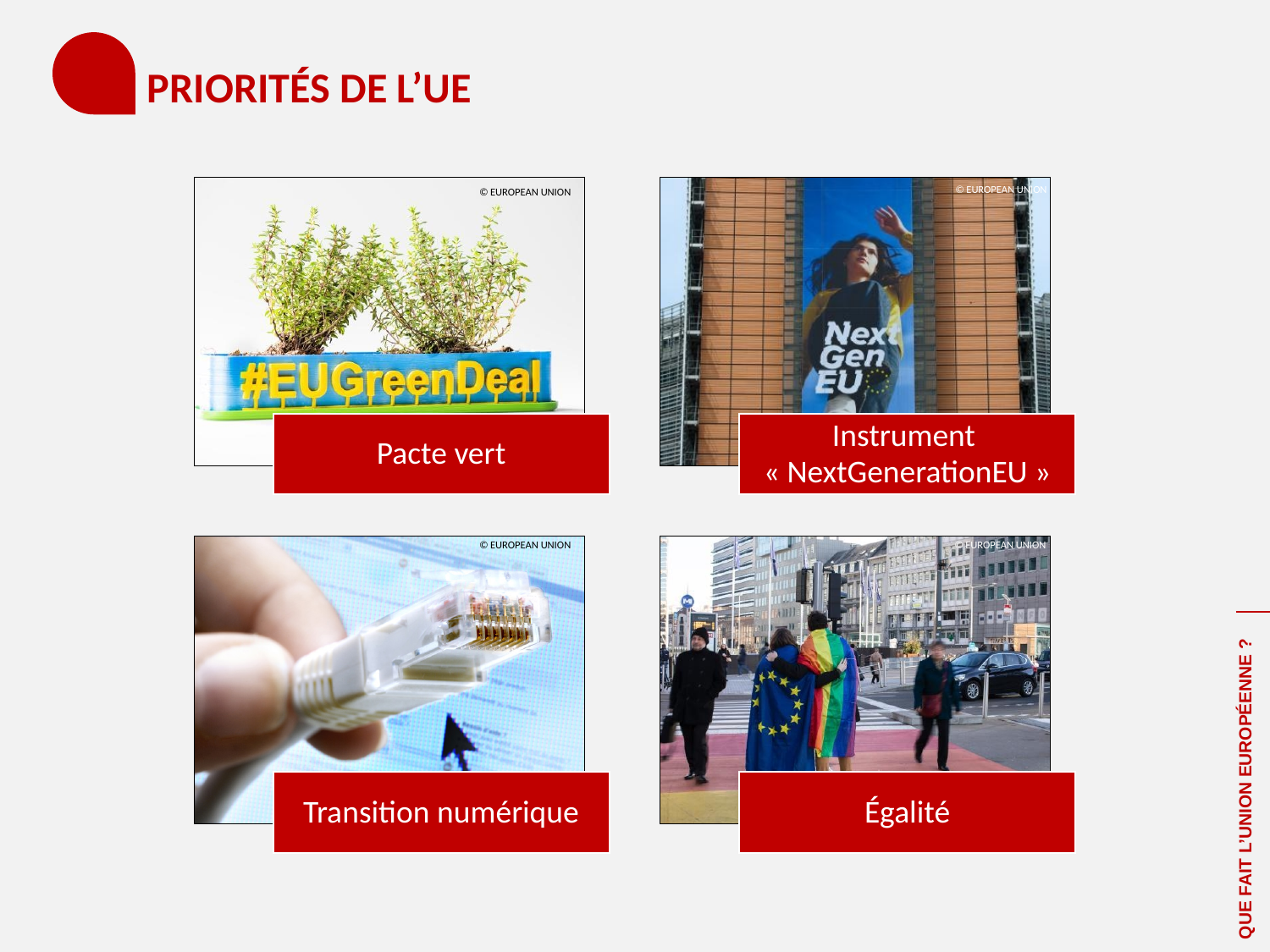

# PRIORITÉS DE L’UE

Pacte vert
Instrument
« NextGenerationEU »
Transition numérique
Égalité
© EUROPEAN UNION
© EUROPEAN UNION
© EUROPEAN UNION
© EUROPEAN UNION

QUE FAIT L’UNION EUROPÉENNE ?